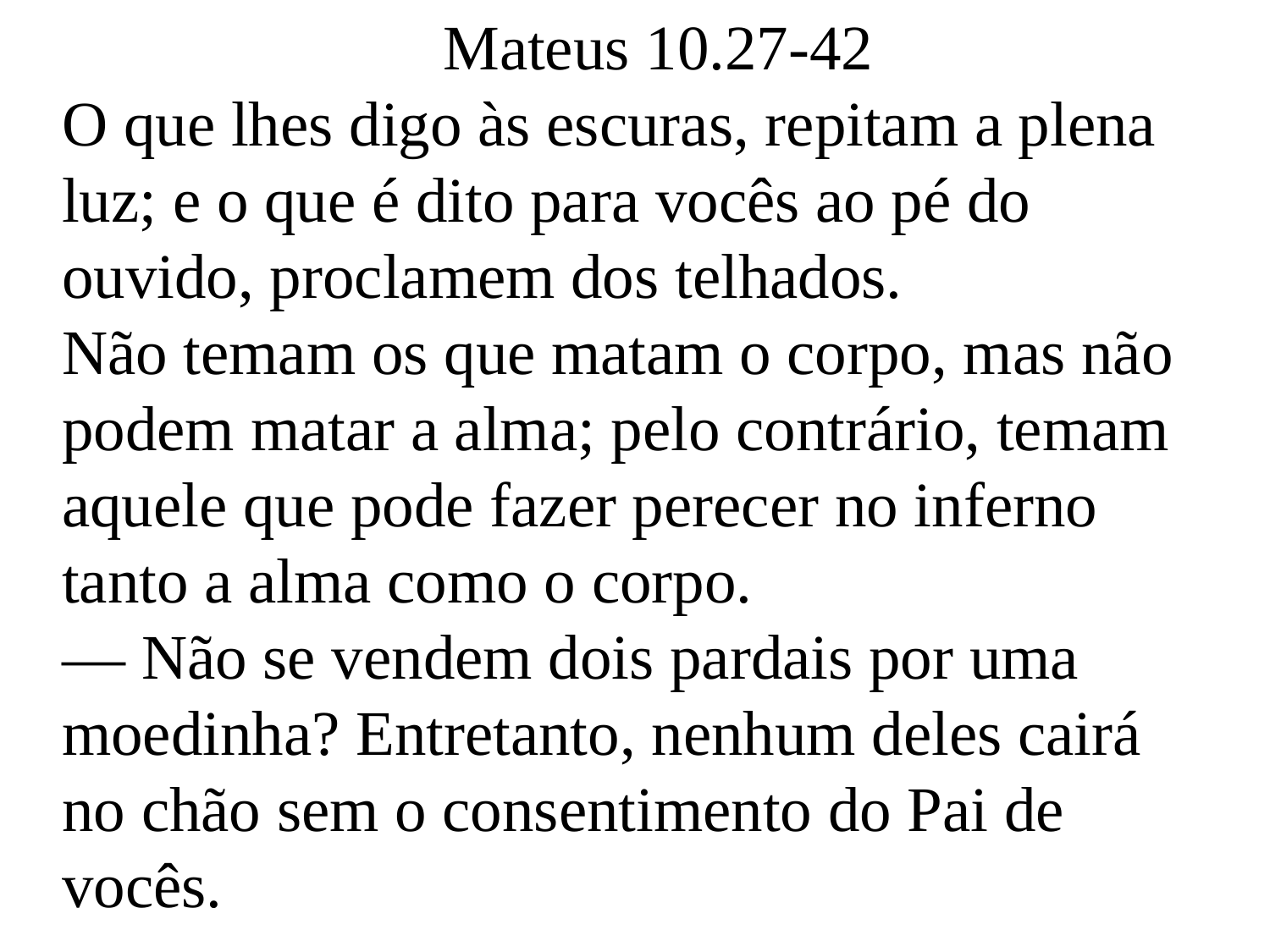

Mateus 10.27-42
O que lhes digo às escuras, repitam a plena luz; e o que é dito para vocês ao pé do ouvido, proclamem dos telhados.
Não temam os que matam o corpo, mas não podem matar a alma; pelo contrário, temam aquele que pode fazer perecer no inferno tanto a alma como o corpo.
— Não se vendem dois pardais por uma moedinha? Entretanto, nenhum deles cairá no chão sem o consentimento do Pai de vocês.